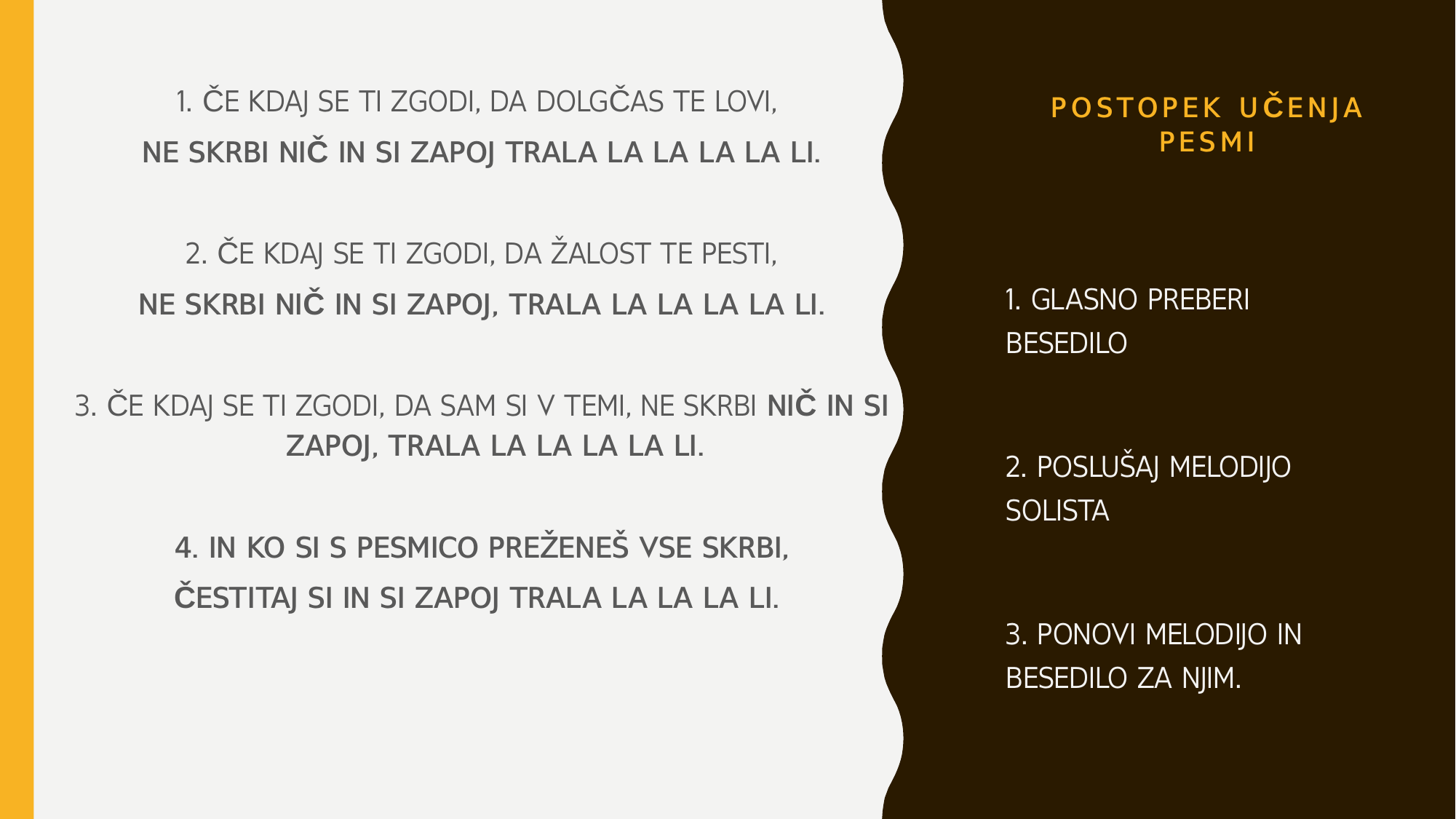

1. ČE KDAJ SE TI ZGODI, DA DOLGČAS TE LOVI,
NE SKRBI NIČ IN SI ZAPOJ TRALA LA LA LA LA LI.

2. ČE KDAJ SE TI ZGODI, DA ŽALOST TE PESTI,
NE SKRBI NIČ IN SI ZAPOJ, TRALA LA LA LA LA LI.

3. ČE KDAJ SE TI ZGODI, DA SAM SI V TEMI, NE SKRBI NIČ IN SI ZAPOJ, TRALA LA LA LA LA LI.

4. IN KO SI S PESMICO PREŽENEŠ VSE SKRBI,
ČESTITAJ SI IN SI ZAPOJ TRALA LA LA LA LI.
# POSTOPEK UČENJA PESMI

1. GLASNO PREBERI BESEDILO

2. POSLUŠAJ MELODIJO SOLISTA

3. PONOVI MELODIJO IN BESEDILO ZA NJIM.